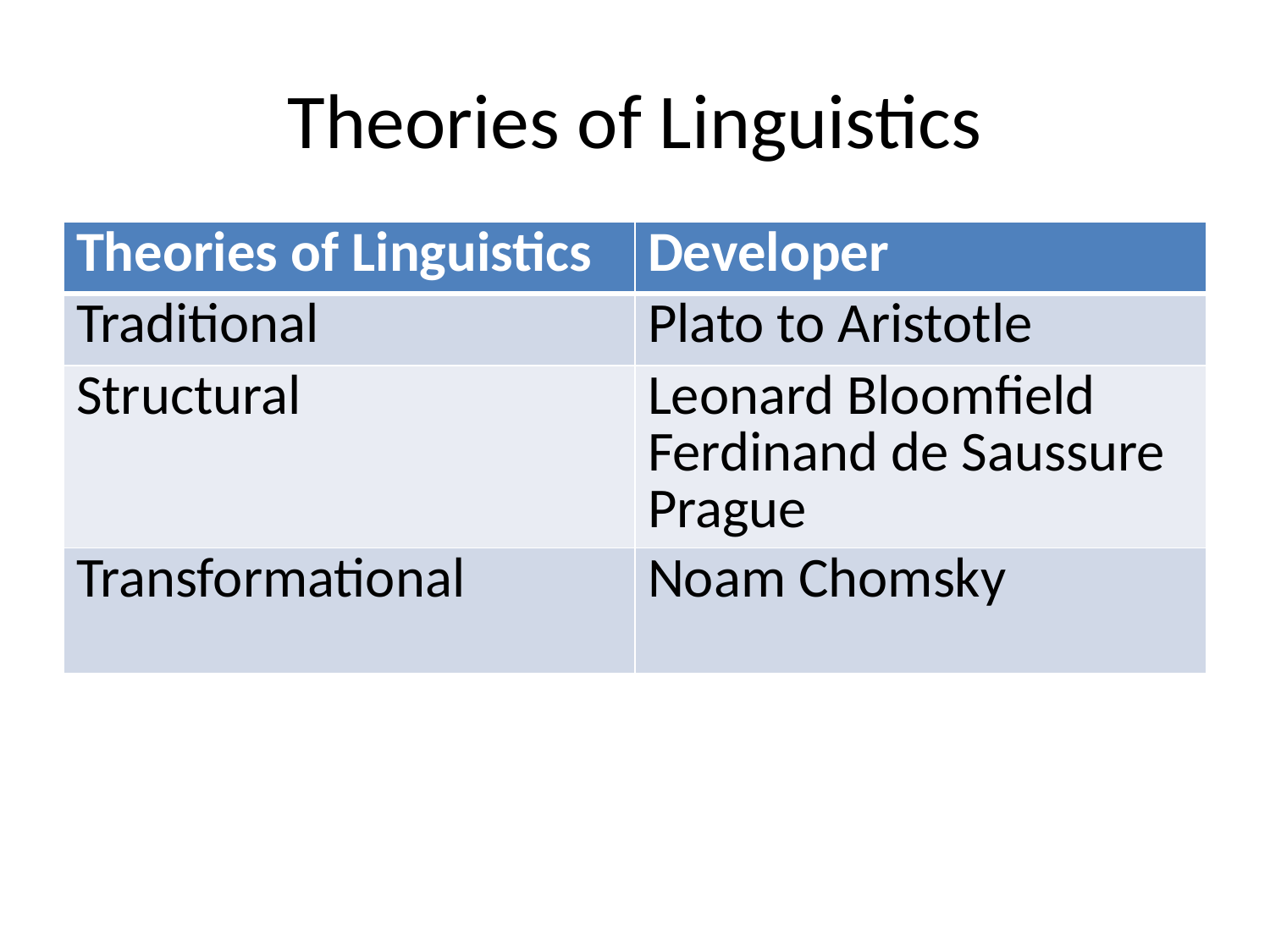

# Theories of Linguistics
| Theories of Linguistics | Developer |
| --- | --- |
| Traditional | Plato to Aristotle |
| Structural | Leonard Bloomfield Ferdinand de Saussure Prague |
| Transformational | Noam Chomsky |